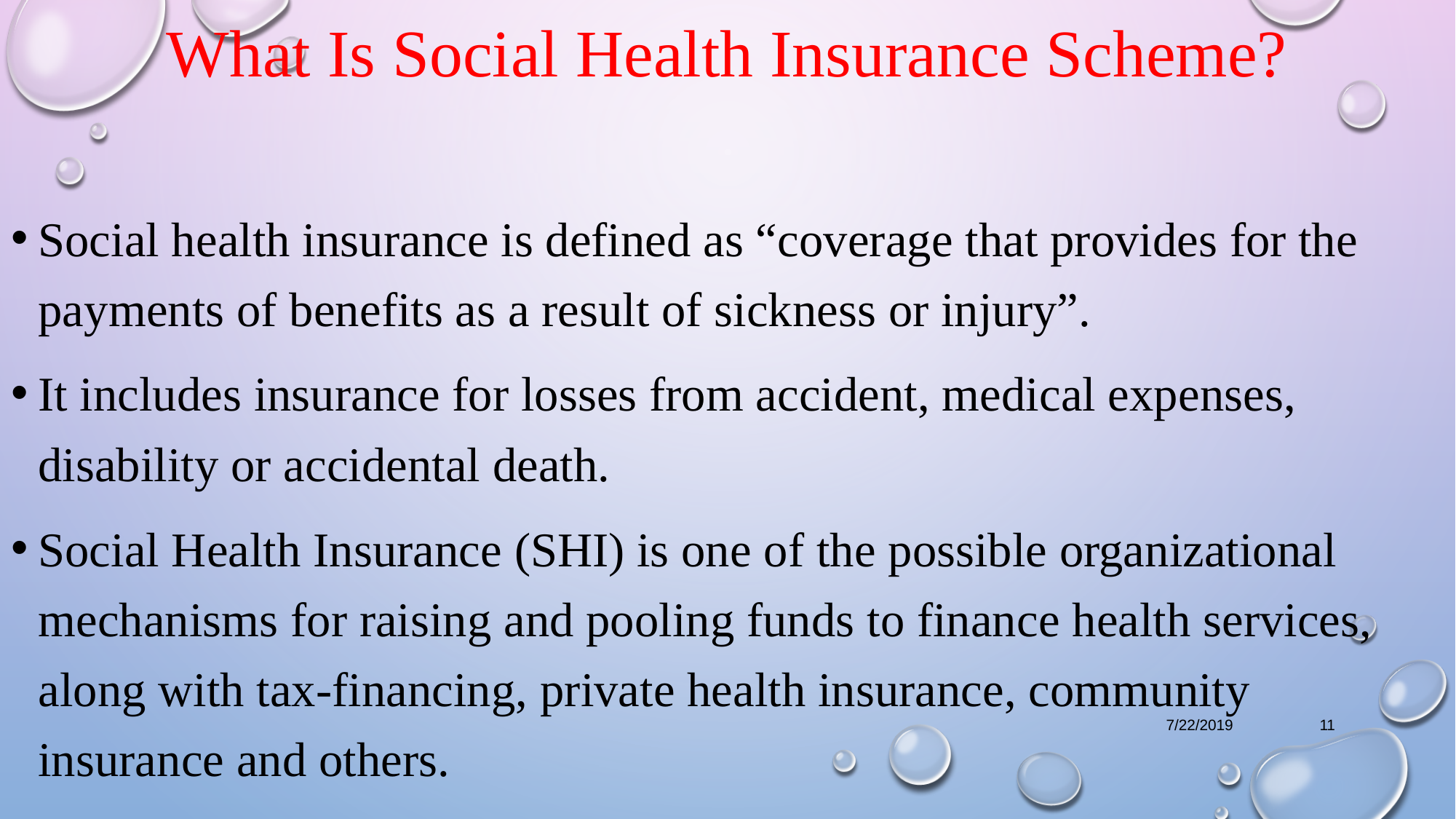

# What Is Social Health Insurance Scheme?
Social health insurance is defined as “coverage that provides for the payments of benefits as a result of sickness or injury”.
It includes insurance for losses from accident, medical expenses, disability or accidental death.
Social Health Insurance (SHI) is one of the possible organizational mechanisms for raising and pooling funds to finance health services, along with tax-financing, private health insurance, community insurance and others.

7/22/2019
11